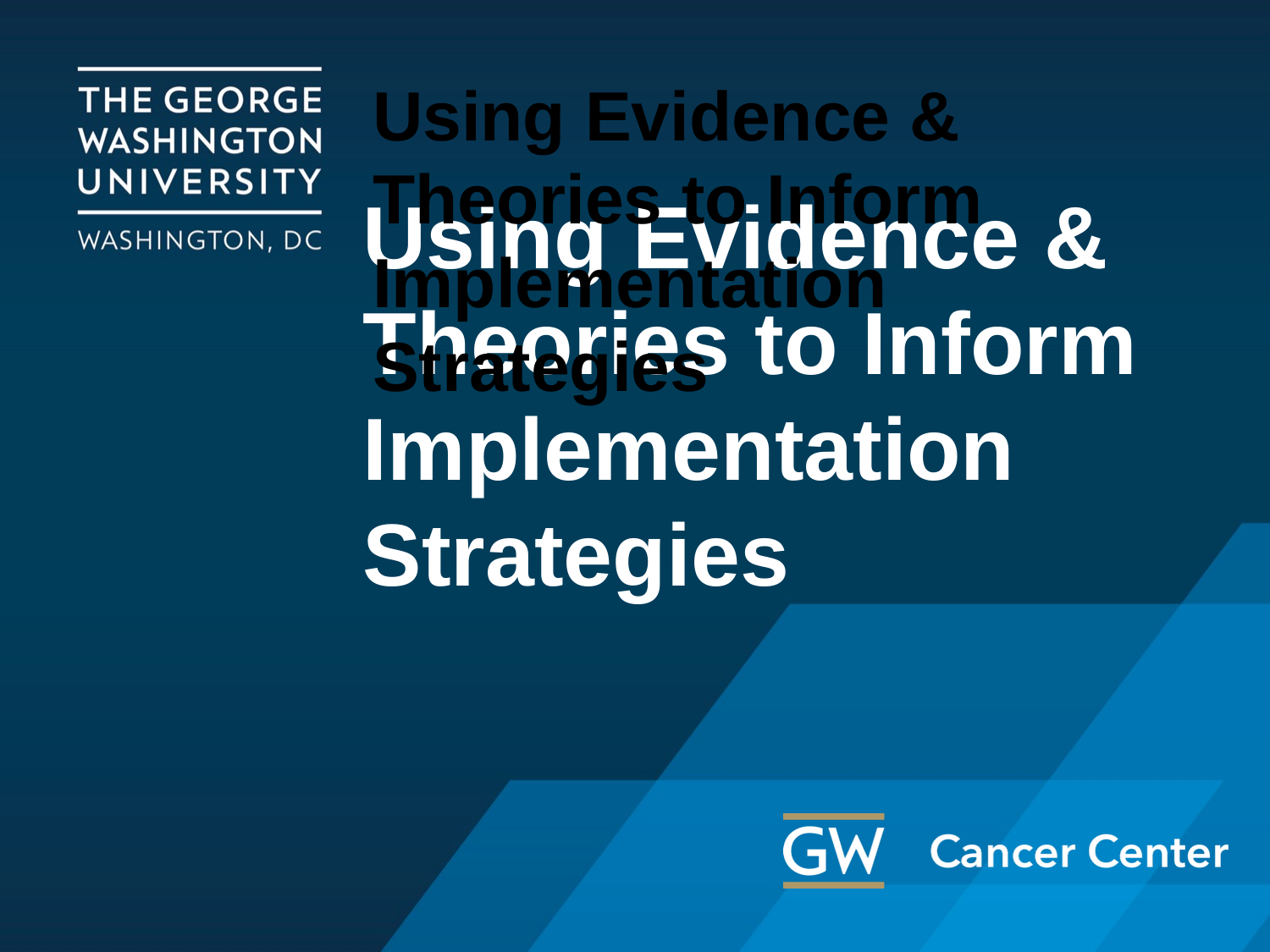

# Using Evidence & Theories to Inform Implementation Strategies
Using Evidence & Theories to Inform Implementation Strategies